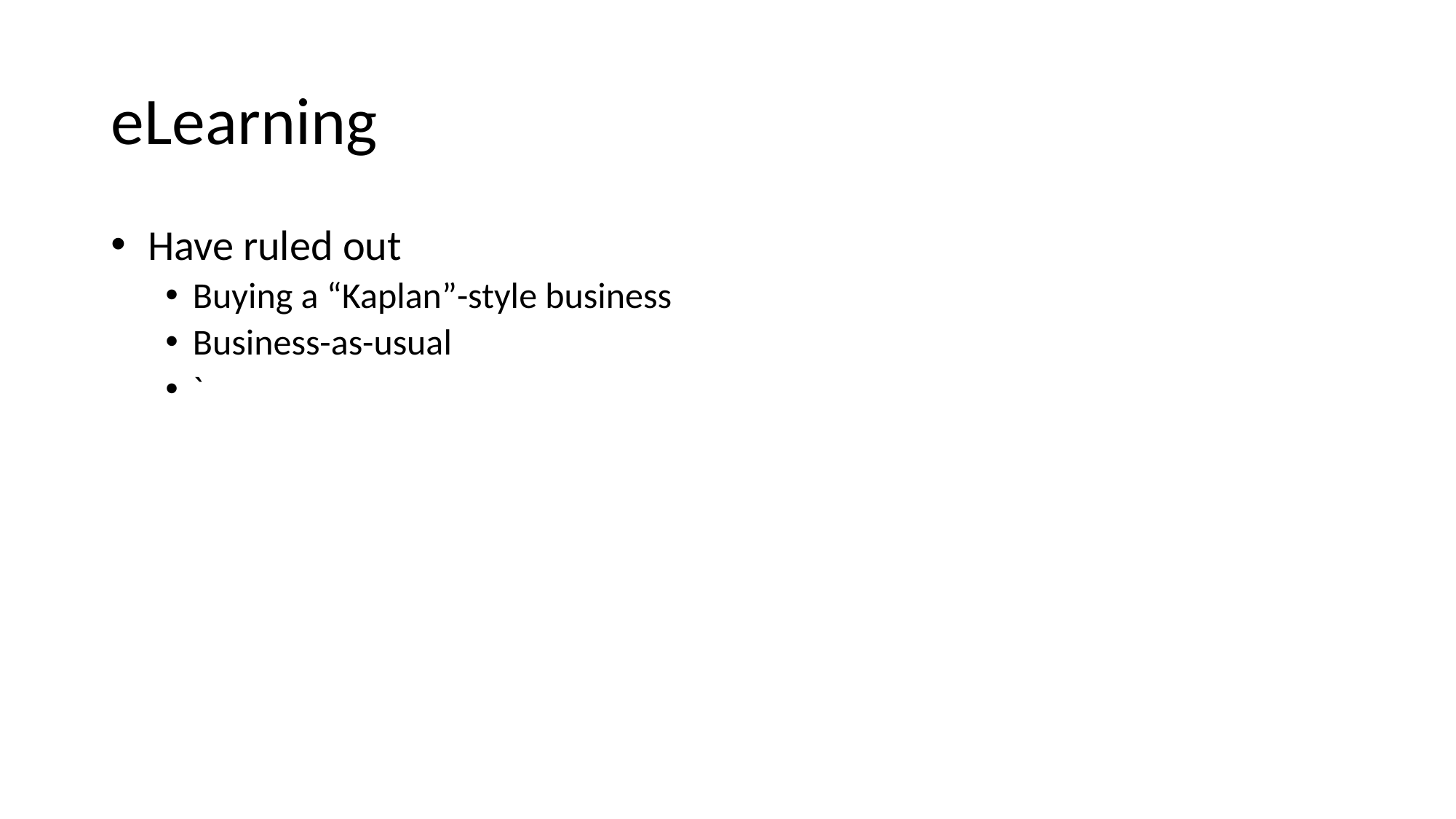

# eLearning
 Have ruled out
Buying a “Kaplan”-style business
Business-as-usual
`